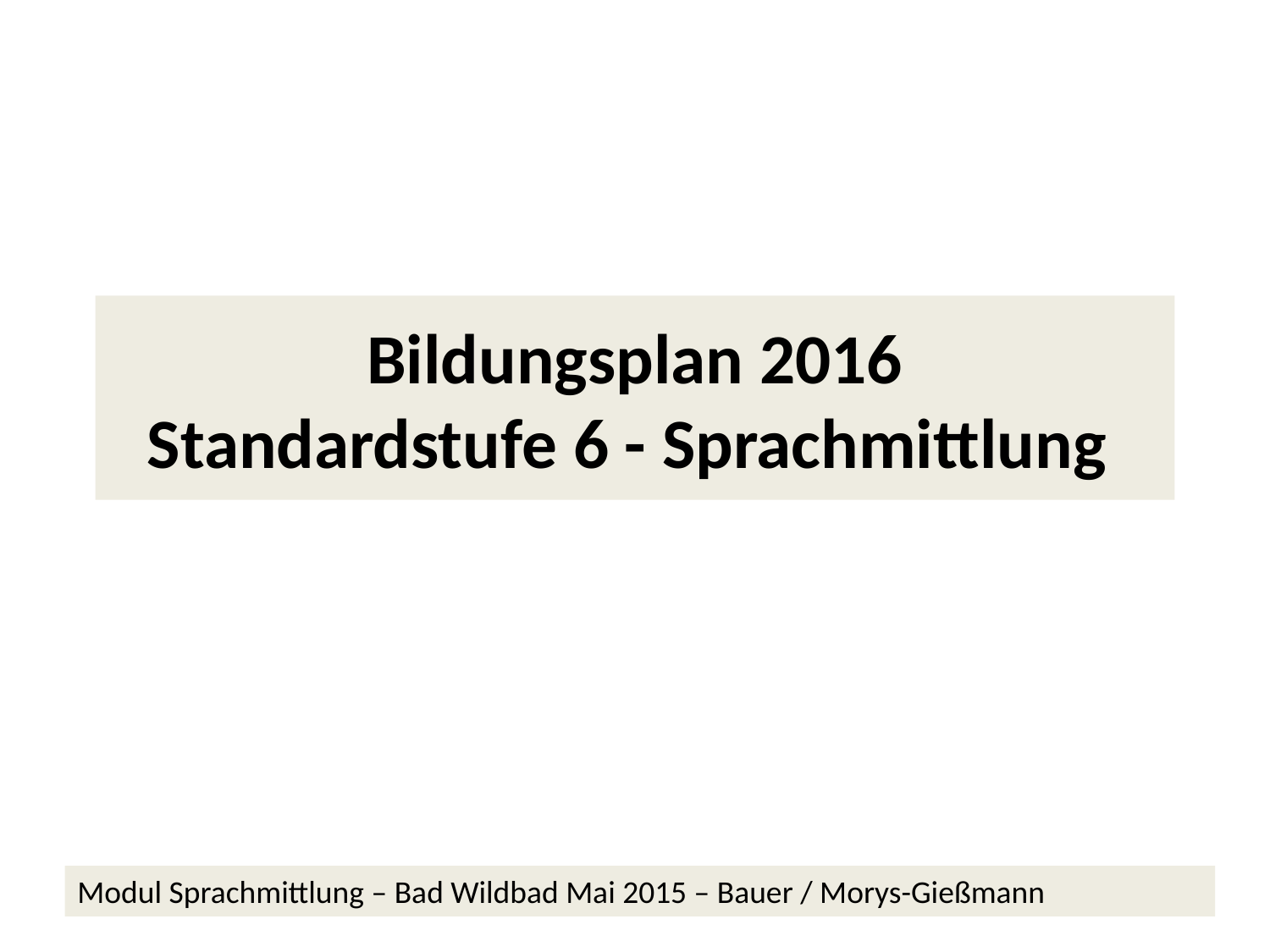

# Bildungsplan 2016 Standardstufe 6 - Sprachmittlung
Modul Sprachmittlung – Bad Wildbad Mai 2015 – Bauer / Morys-Gießmann